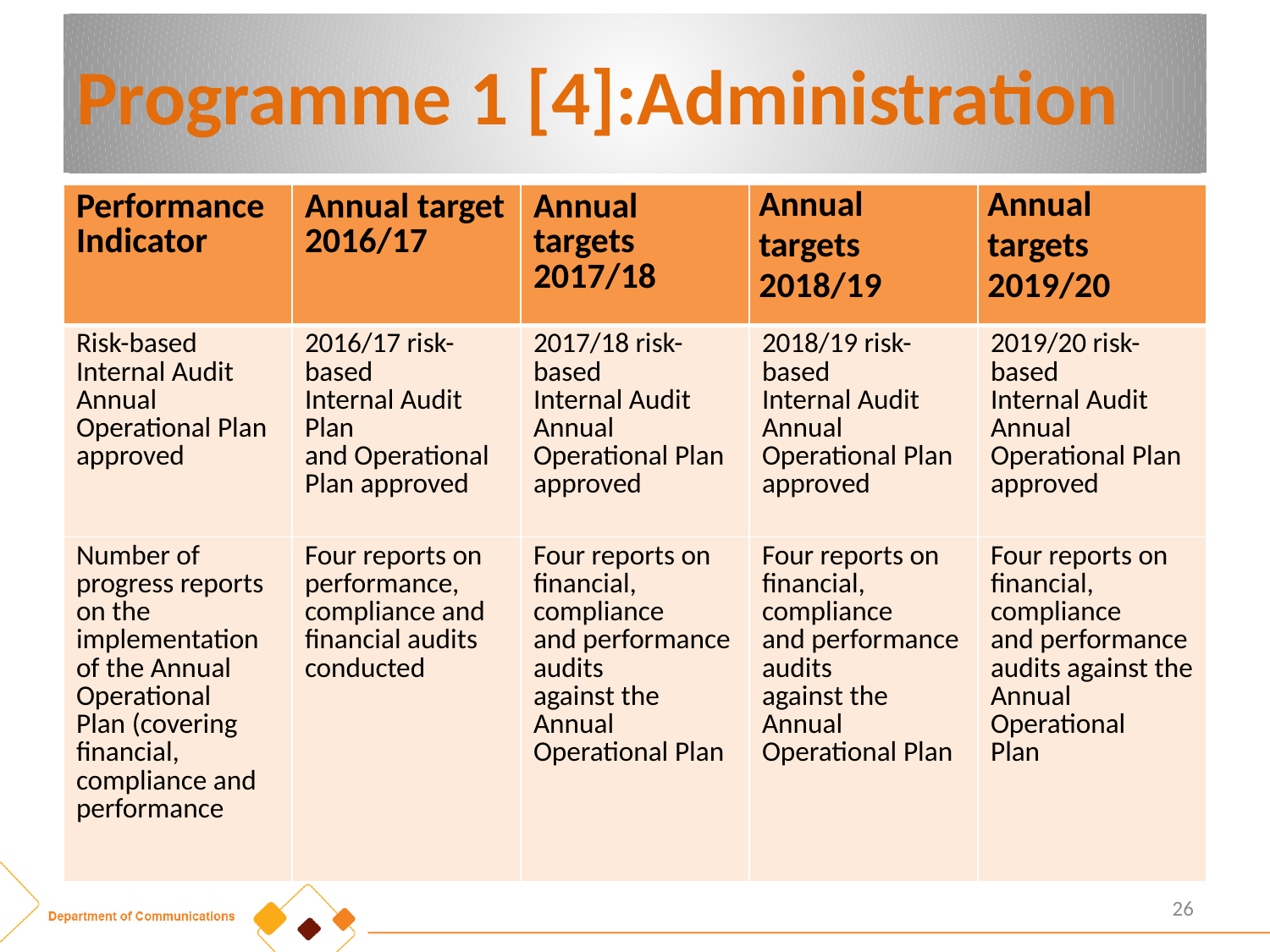

# Programme 1 [4]:Administration
| Performance Indicator | Annual target 2016/17 | Annual targets 2017/18 | Annual targets 2018/19 | Annual targets 2019/20 |
| --- | --- | --- | --- | --- |
| Risk-based Internal Audit Annual Operational Plan approved | 2016/17 risk-based Internal Audit Plan and Operational Plan approved | 2017/18 risk-based Internal Audit Annual Operational Plan approved | 2018/19 risk-based Internal Audit Annual Operational Plan approved | 2019/20 risk-based Internal Audit Annual Operational Plan approved |
| Number of progress reports on the implementation of the Annual Operational Plan (covering financial, compliance and performance | Four reports on performance, compliance and financial audits conducted | Four reports on financial, compliance and performance audits against the Annual Operational Plan | Four reports on financial, compliance and performance audits against the Annual Operational Plan | Four reports on financial, compliance and performance audits against the Annual Operational Plan |
26